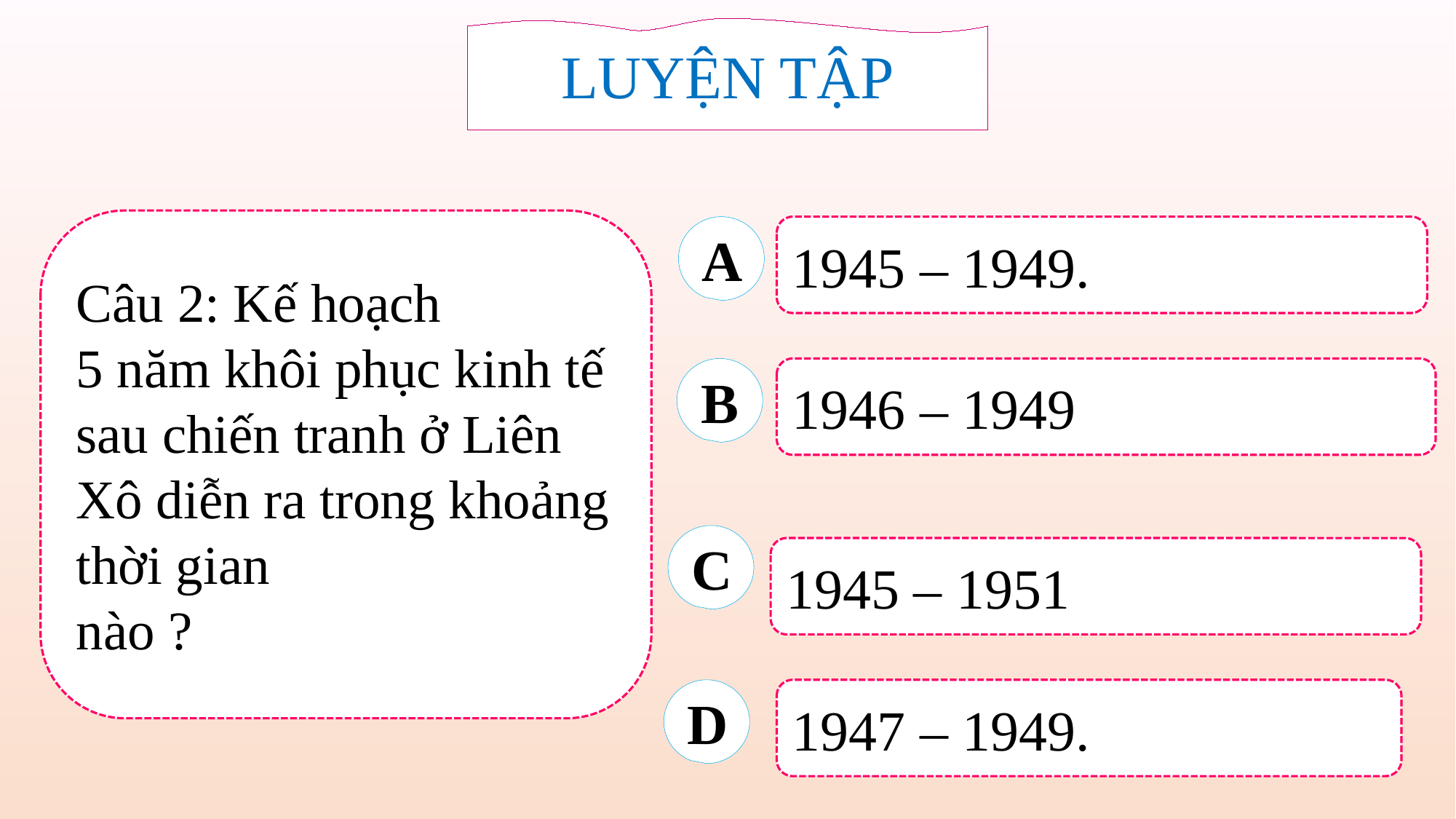

LUYỆN TẬP

Câu 2: Kế hoạch
5 năm khôi phục kinh tế sau chiến tranh ở Liên Xô diễn ra trong khoảng thời gian
nào ?

A
1945 – 1949.
B
1946 – 1949
C
1945 – 1951
D
1947 – 1949.